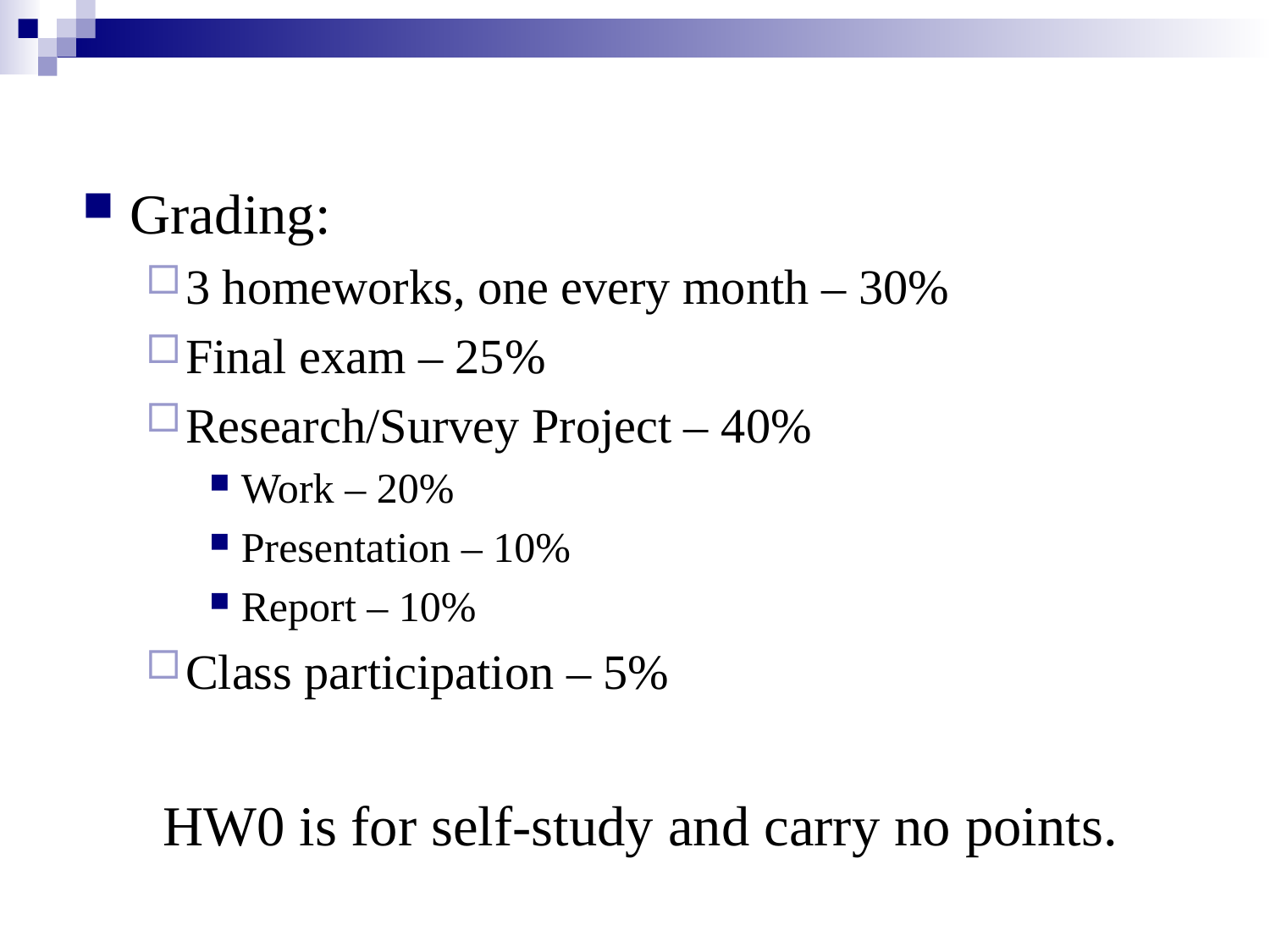

Grading:
3 homeworks, one every month – 30%
Final exam – 25%
Research/Survey Project – 40%
Work – 20%
Presentation – 10%
Report – 10%
Class participation – 5%

HW0 is for self-study and carry no points.